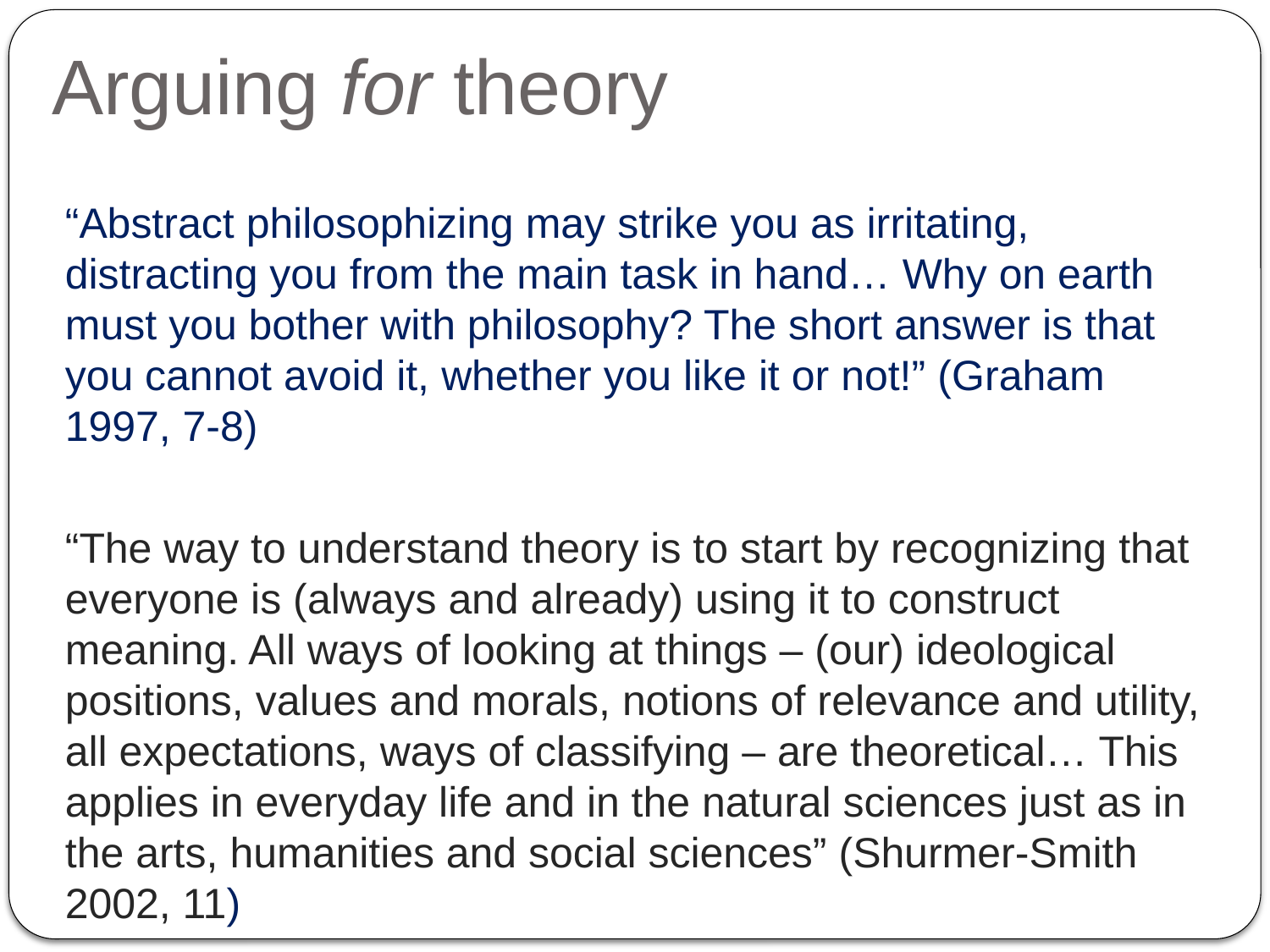

# Arguing for theory

“Abstract philosophizing may strike you as irritating, distracting you from the main task in hand… Why on earth must you bother with philosophy? The short answer is that you cannot avoid it, whether you like it or not!” (Graham 1997, 7-8)

“The way to understand theory is to start by recognizing that everyone is (always and already) using it to construct meaning. All ways of looking at things – (our) ideological positions, values and morals, notions of relevance and utility, all expectations, ways of classifying – are theoretical… This applies in everyday life and in the natural sciences just as in the arts, humanities and social sciences” (Shurmer-Smith 2002, 11)